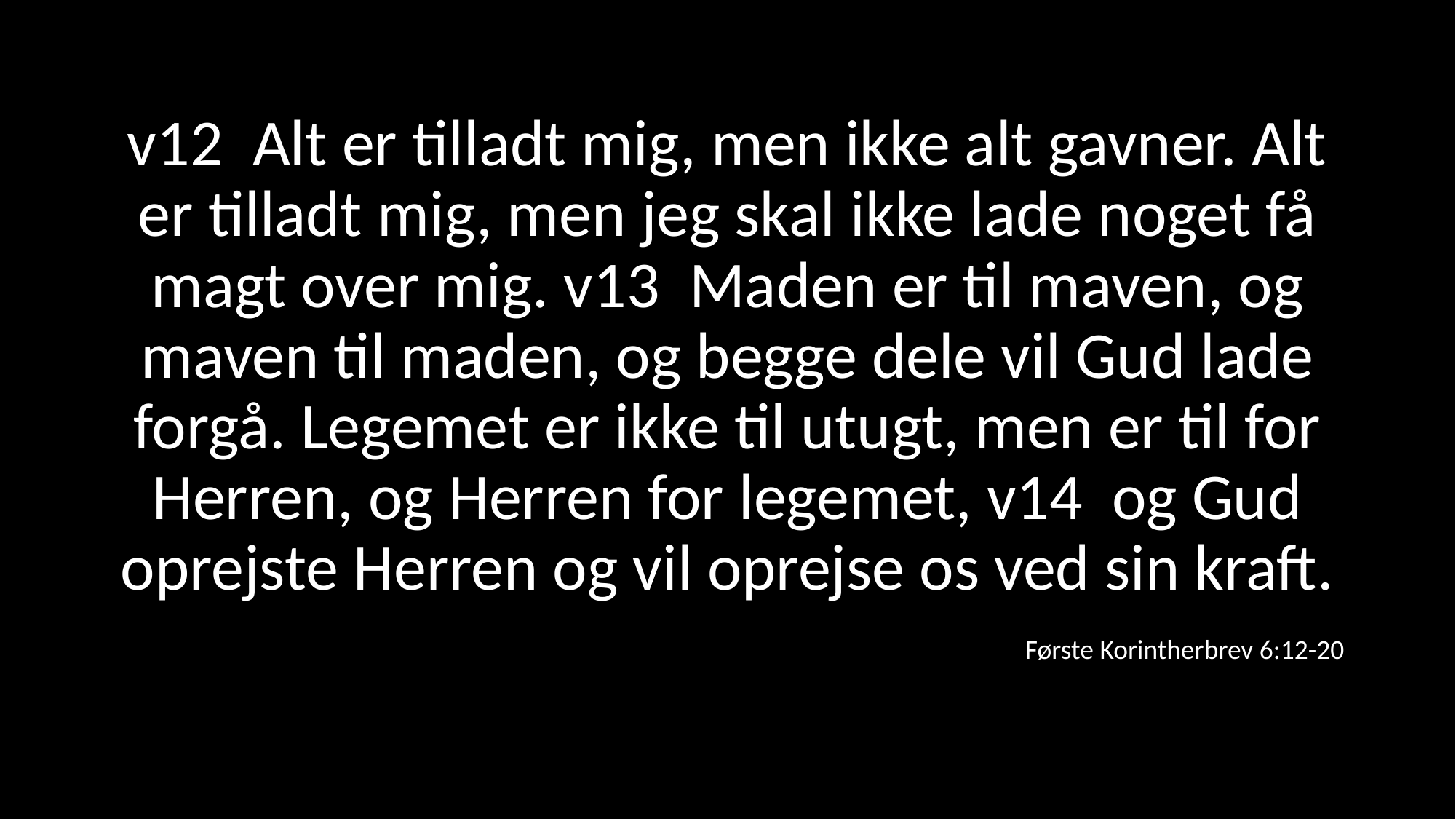

v12  Alt er tilladt mig, men ikke alt gavner. Alt er tilladt mig, men jeg skal ikke lade noget få magt over mig. v13  Maden er til maven, og maven til maden, og begge dele vil Gud lade forgå. Legemet er ikke til utugt, men er til for Herren, og Herren for legemet, v14  og Gud oprejste Herren og vil oprejse os ved sin kraft.
Første Korintherbrev 6:12-20